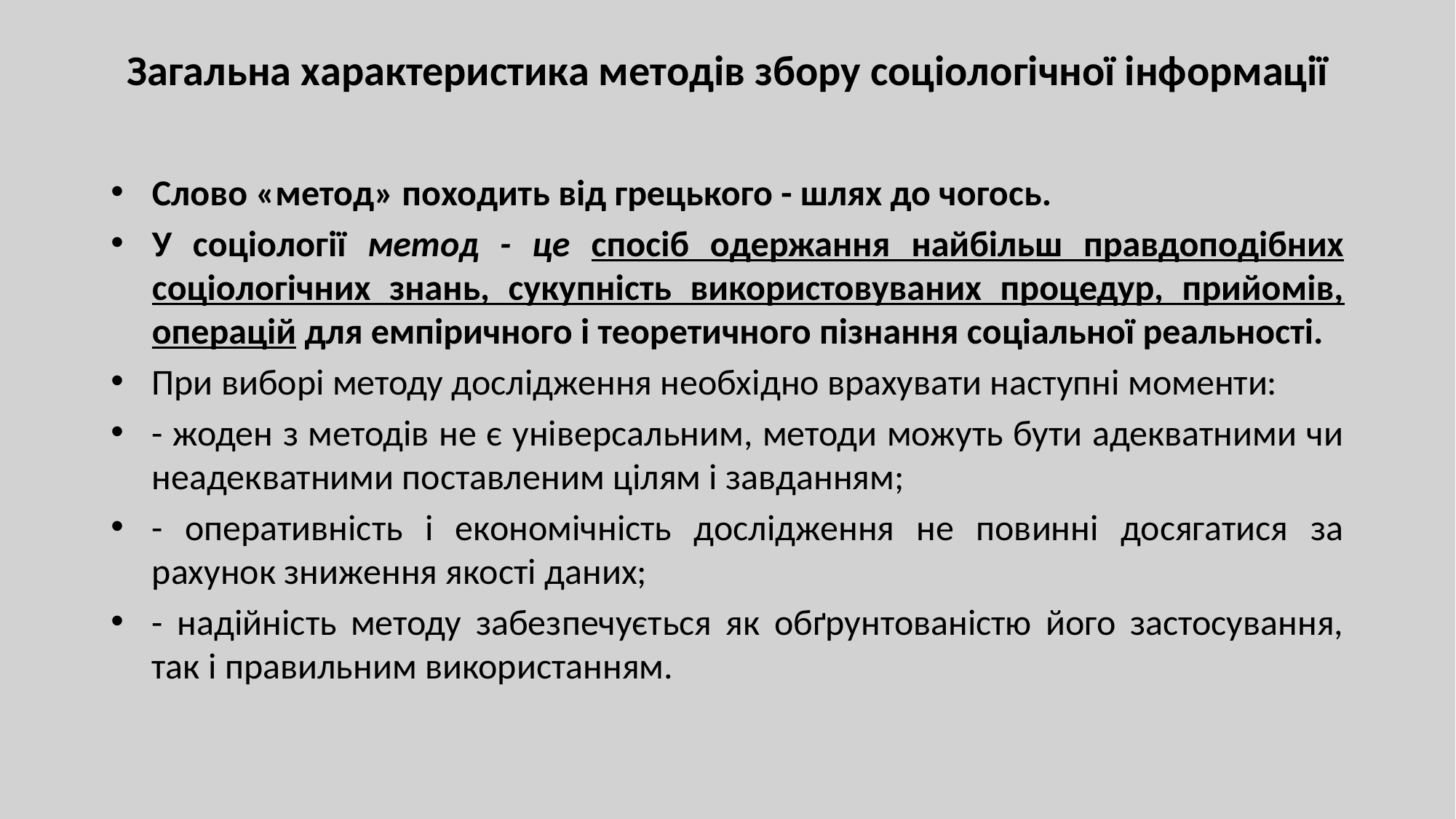

# Загальна характеристика методів збору соціологічної інформації
Слово «метод» походить від грецького - шлях до чогось.
У соціології метод - це спосіб одержання найбільш правдоподібних соціологічних знань, сукупність використовуваних процедур, прийомів, операцій для емпіричного і теоретичного пізнання соціальної реальності.
При виборі методу дослідження необхідно врахувати наступні моменти:
- жоден з методів не є універсальним, методи можуть бути адекватними чи неадекватними поставленим цілям і завданням;
- оперативність і економічність дослідження не повинні досягатися за рахунок зниження якості даних;
- надійність методу забезпечується як обґрунтованістю його застосування, так і правильним використанням.